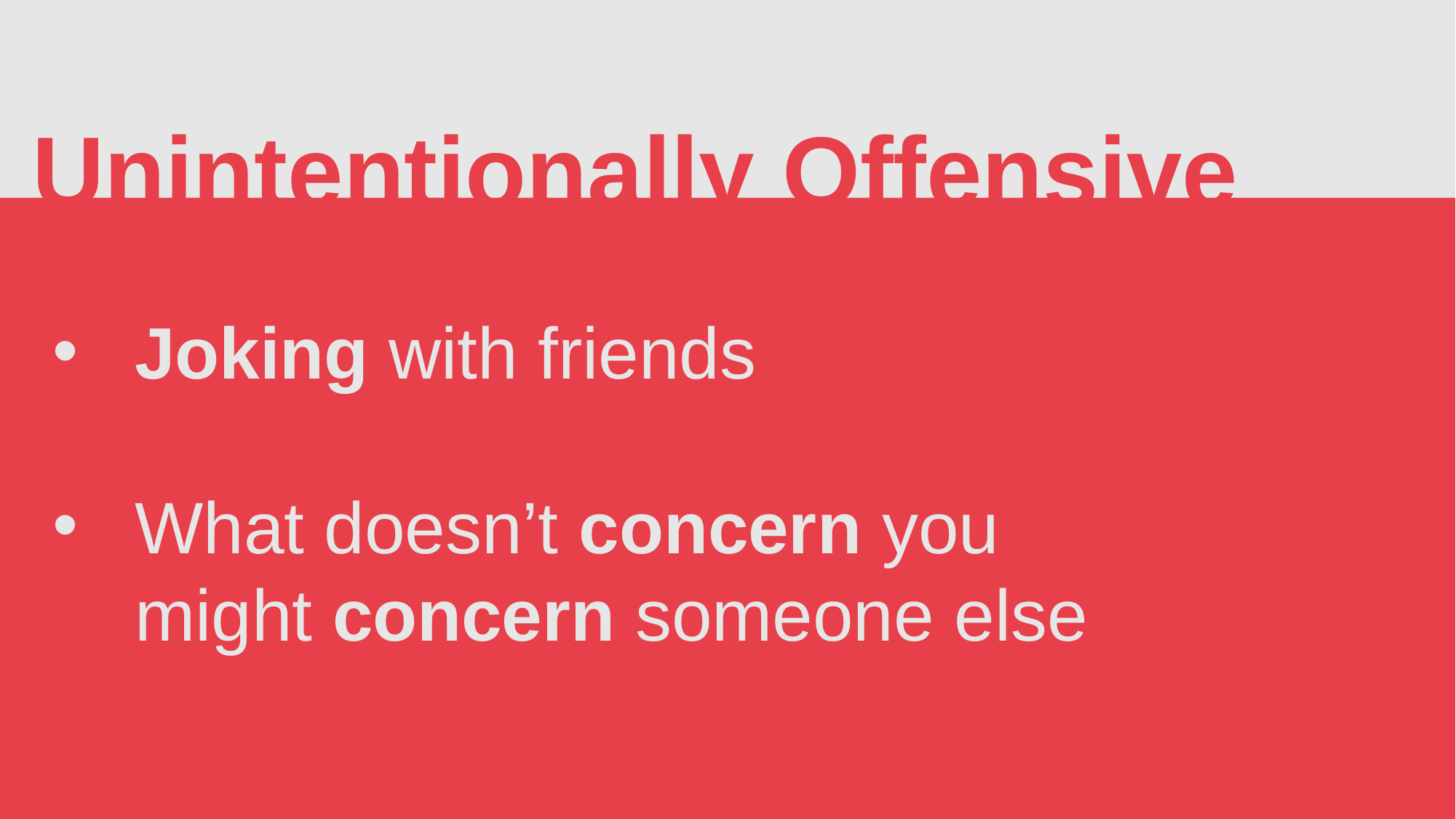

Unintentionally Offensive
Joking with friends

What doesn’t concern you might concern someone else